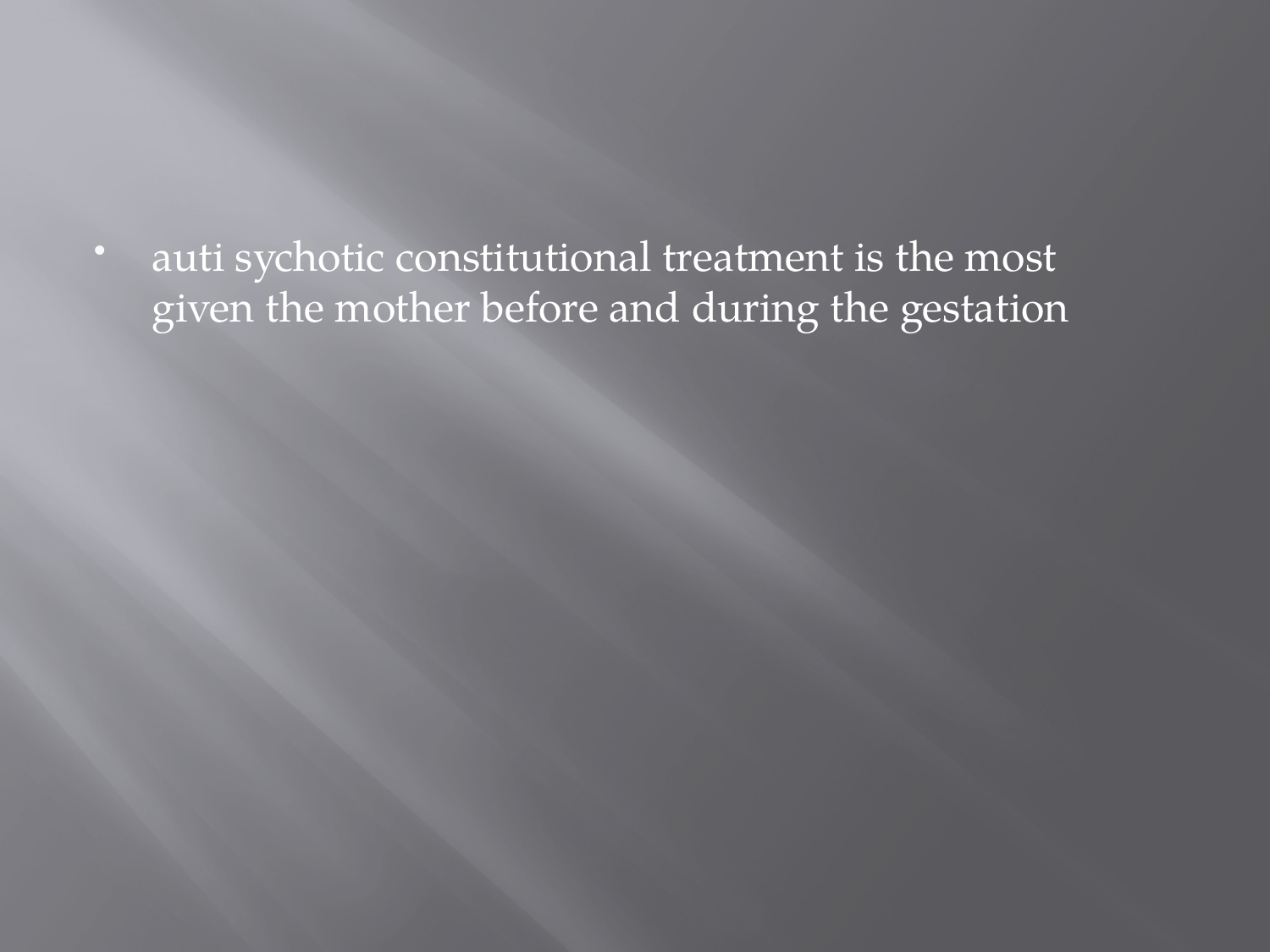

#
auti sychotic constitutional treatment is the most given the mother before and during the gestation